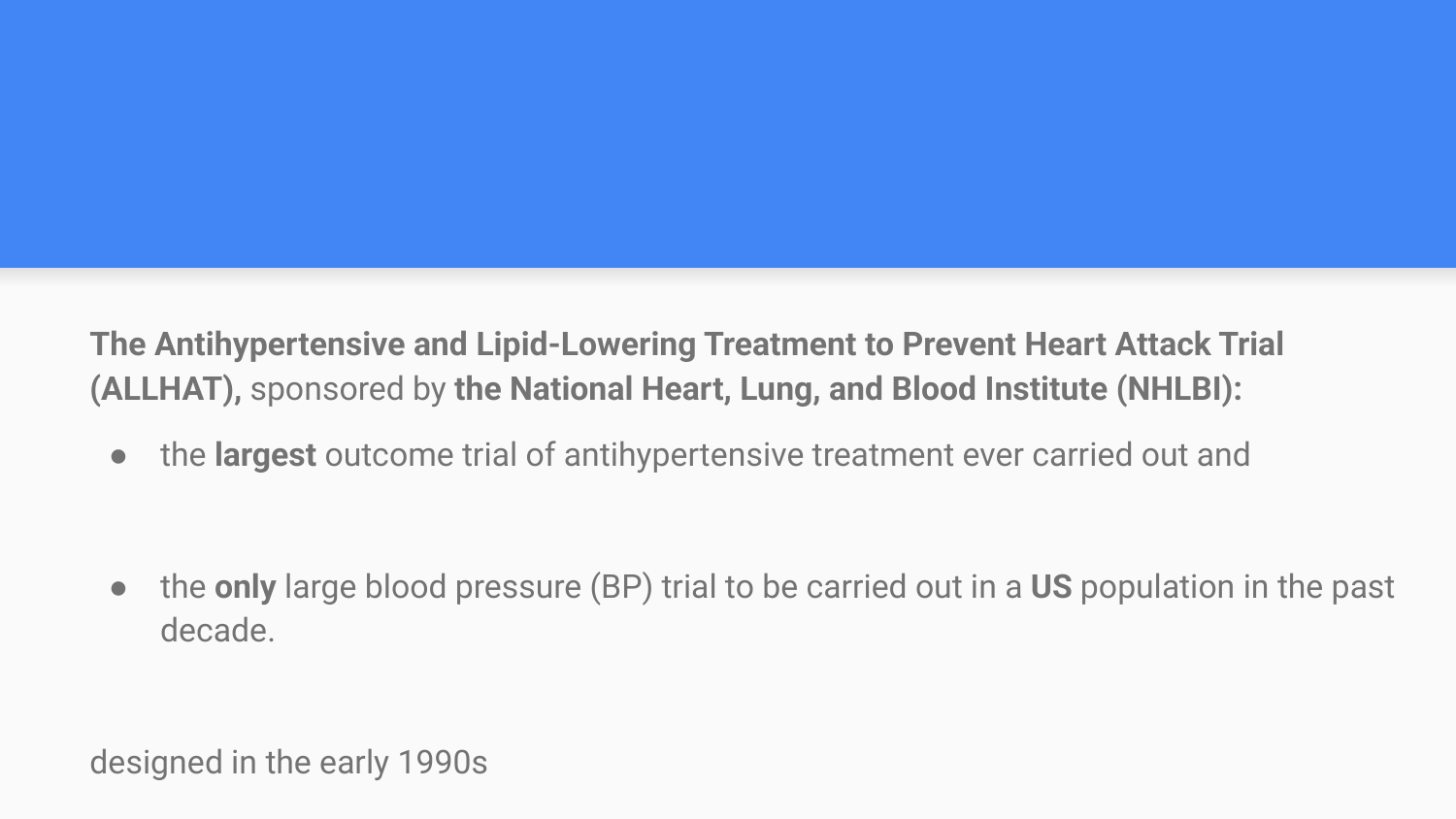

#
The Antihypertensive and Lipid-Lowering Treatment to Prevent Heart Attack Trial (ALLHAT), sponsored by the National Heart, Lung, and Blood Institute (NHLBI):
the largest outcome trial of antihypertensive treatment ever carried out and

the only large blood pressure (BP) trial to be carried out in a US population in the past decade.

designed in the early 1990s